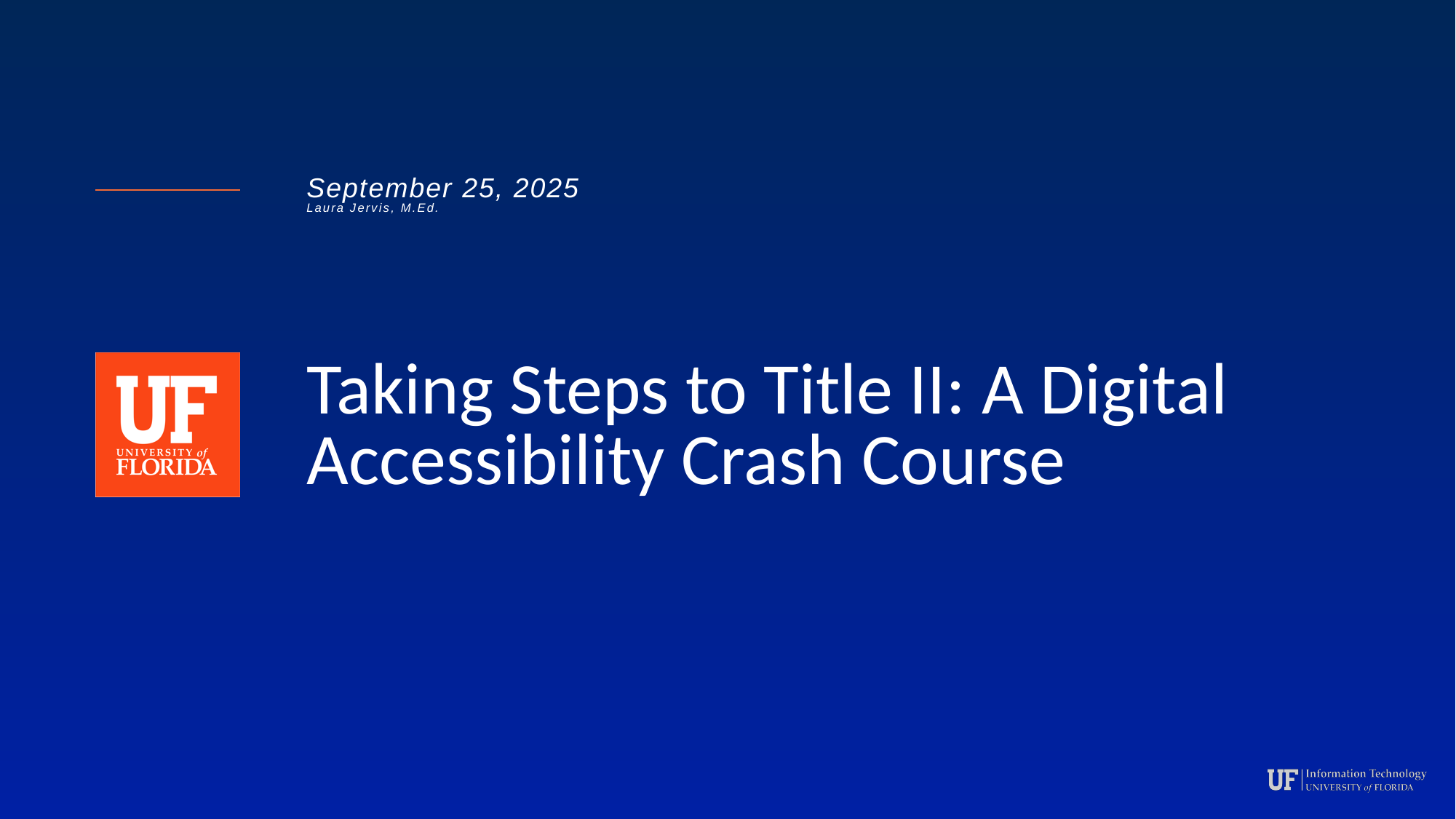

September 25, 2025
Laura Jervis, M.Ed.

# Taking Steps to Title II: A Digital Accessibility Crash Course